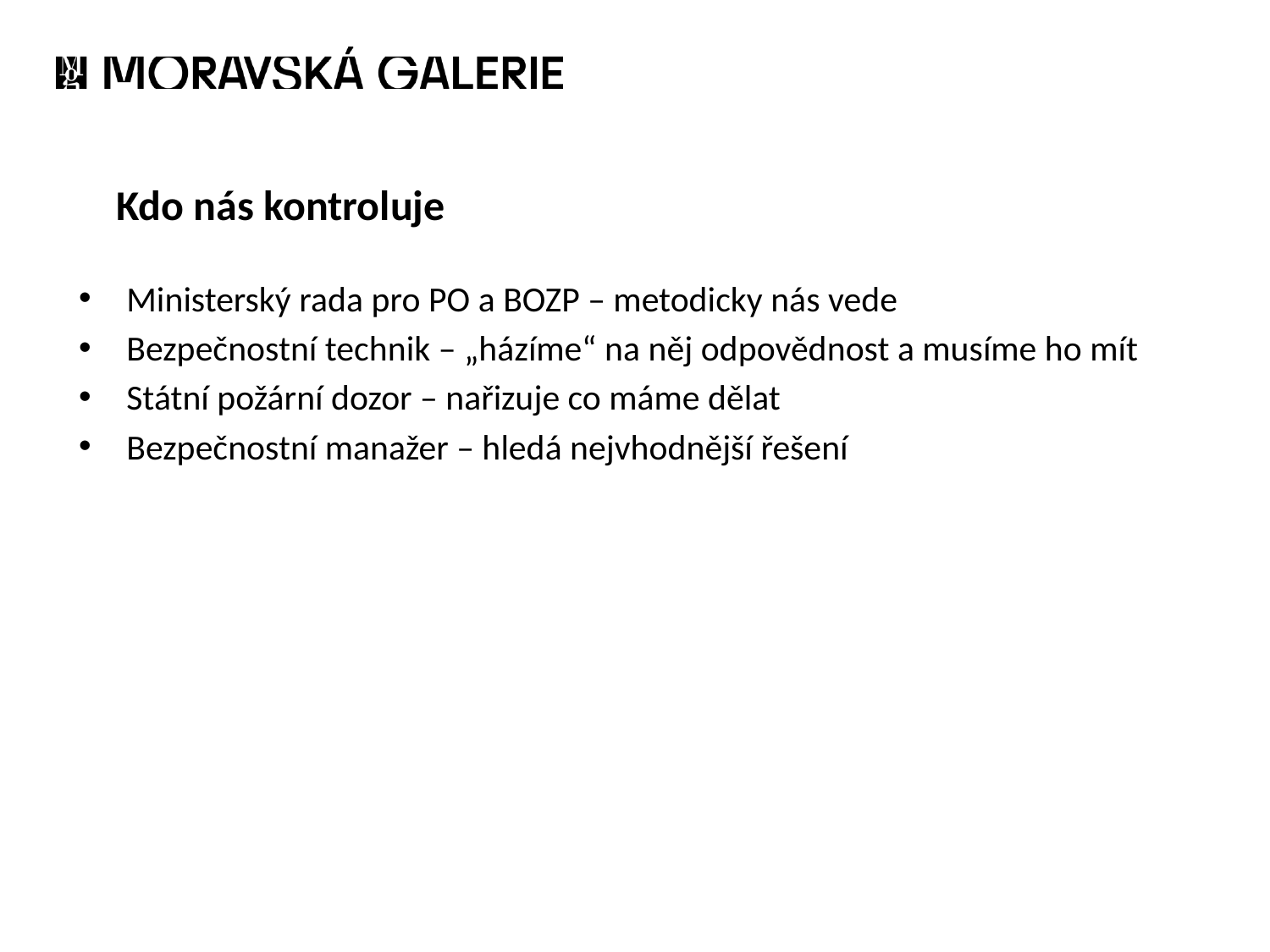

#
Kdo nás kontroluje
Ministerský rada pro PO a BOZP – metodicky nás vede
Bezpečnostní technik – „házíme“ na něj odpovědnost a musíme ho mít
Státní požární dozor – nařizuje co máme dělat
Bezpečnostní manažer – hledá nejvhodnější řešení